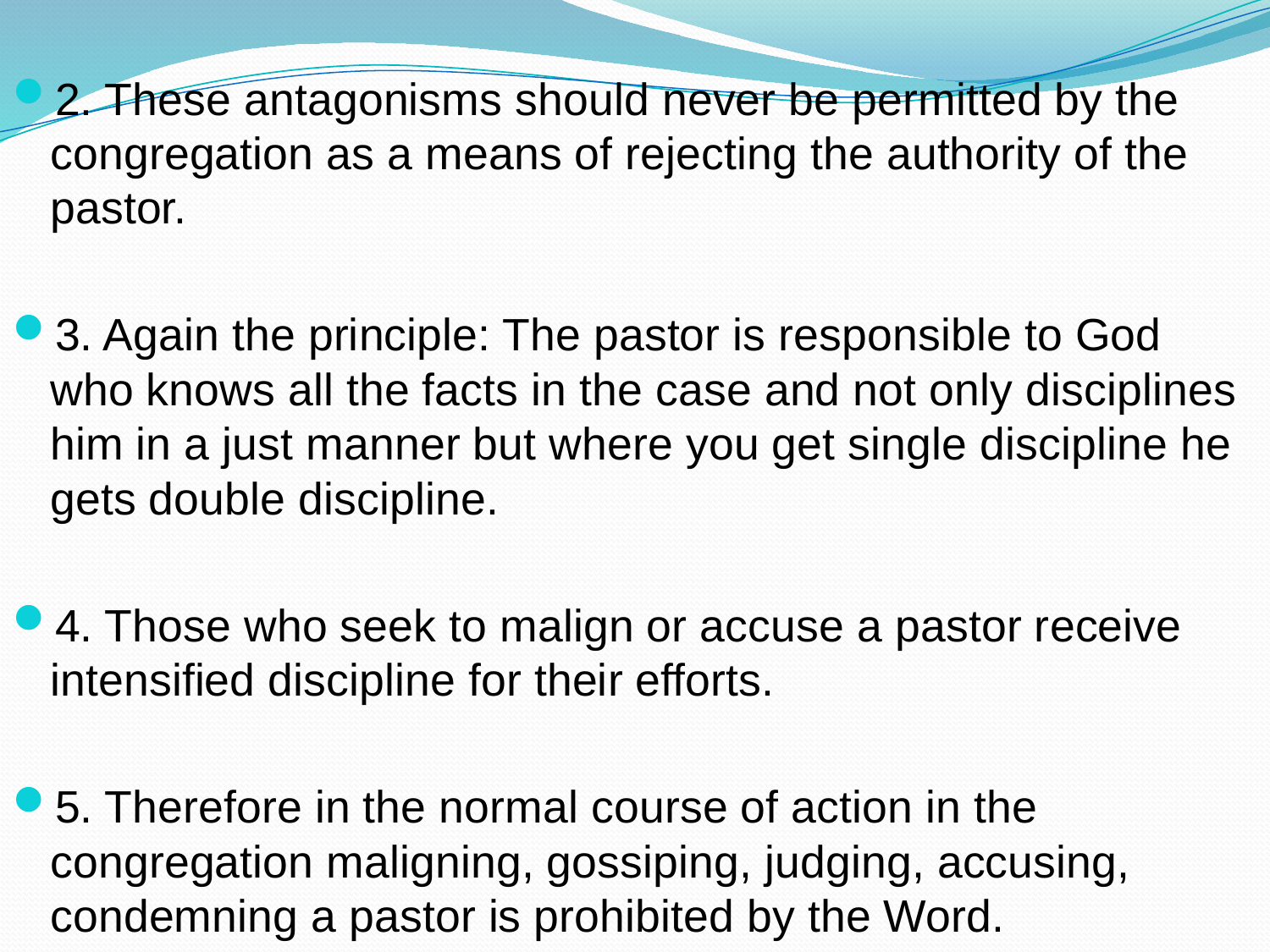

2. These antagonisms should never be permitted by the congregation as a means of rejecting the authority of the pastor.

3. Again the principle: The pastor is responsible to God who knows all the facts in the case and not only disciplines him in a just manner but where you get single discipline he gets double discipline.

4. Those who seek to malign or accuse a pastor receive intensified discipline for their efforts.

5. Therefore in the normal course of action in the congregation maligning, gossiping, judging, accusing, condemning a pastor is prohibited by the Word.